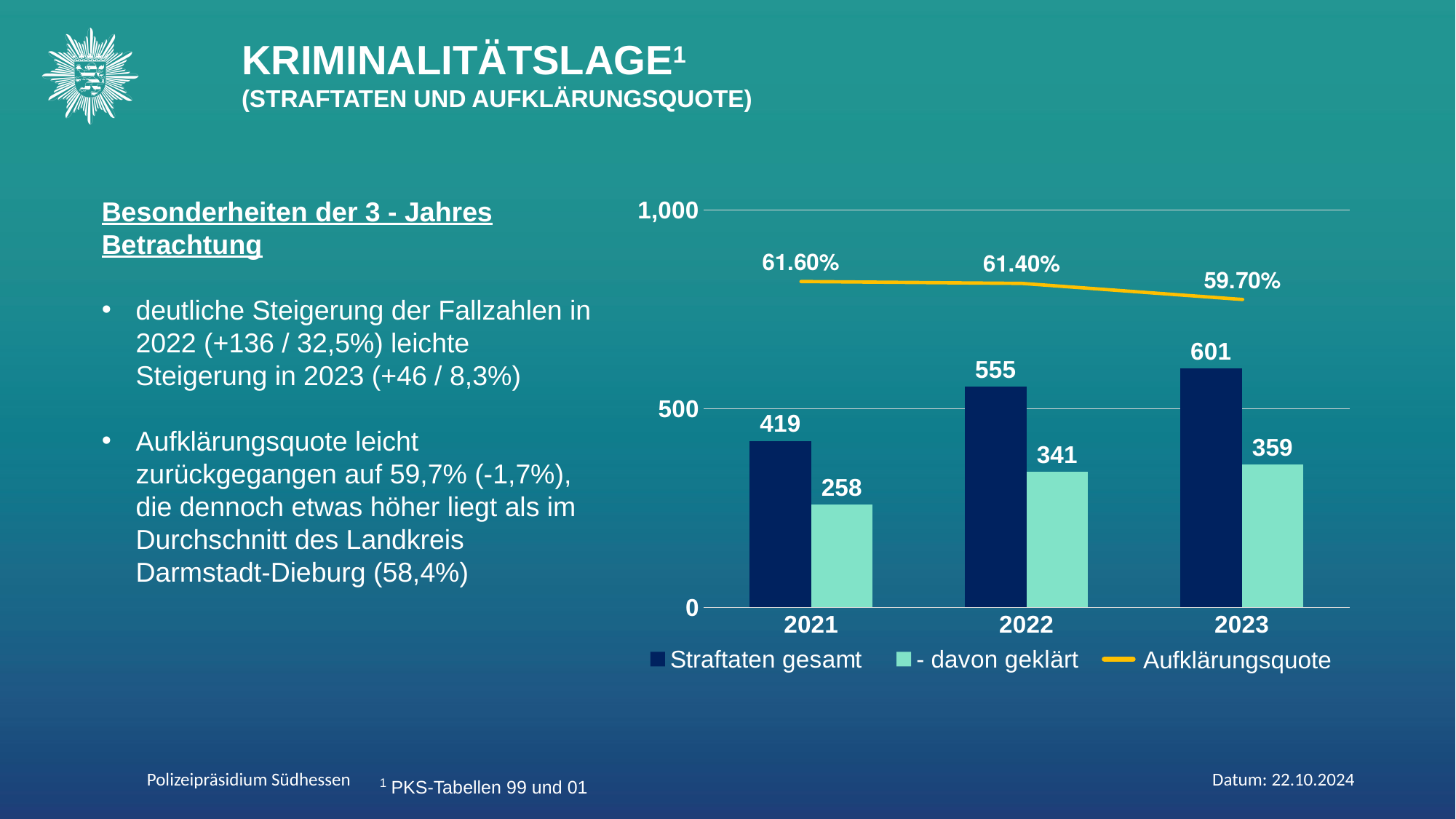

KRIMINALITÄTSLAGE1
(STRAFTATEN UND AUFKLÄRUNGSQUOTE)

### Chart

| Category | Aufklärungsquote |
|---|---|

### Chart

| Category | Straftaten gesamt | - davon geklärt |
|---|---|---|
| 2021 | 419.0 | 258.0 |
| 2022 | 555.0 | 341.0 |
| 2023 | 601.0 | 359.0 |
Besonderheiten der 3 - Jahres Betrachtung

deutliche Steigerung der Fallzahlen in 2022 (+136 / 32,5%) leichte Steigerung in 2023 (+46 / 8,3%)

Aufklärungsquote leicht zurückgegangen auf 59,7% (-1,7%), die dennoch etwas höher liegt als im Durchschnitt des Landkreis Darmstadt-Dieburg (58,4%)

Aufklärungsquote
1 PKS-Tabellen 99 und 01